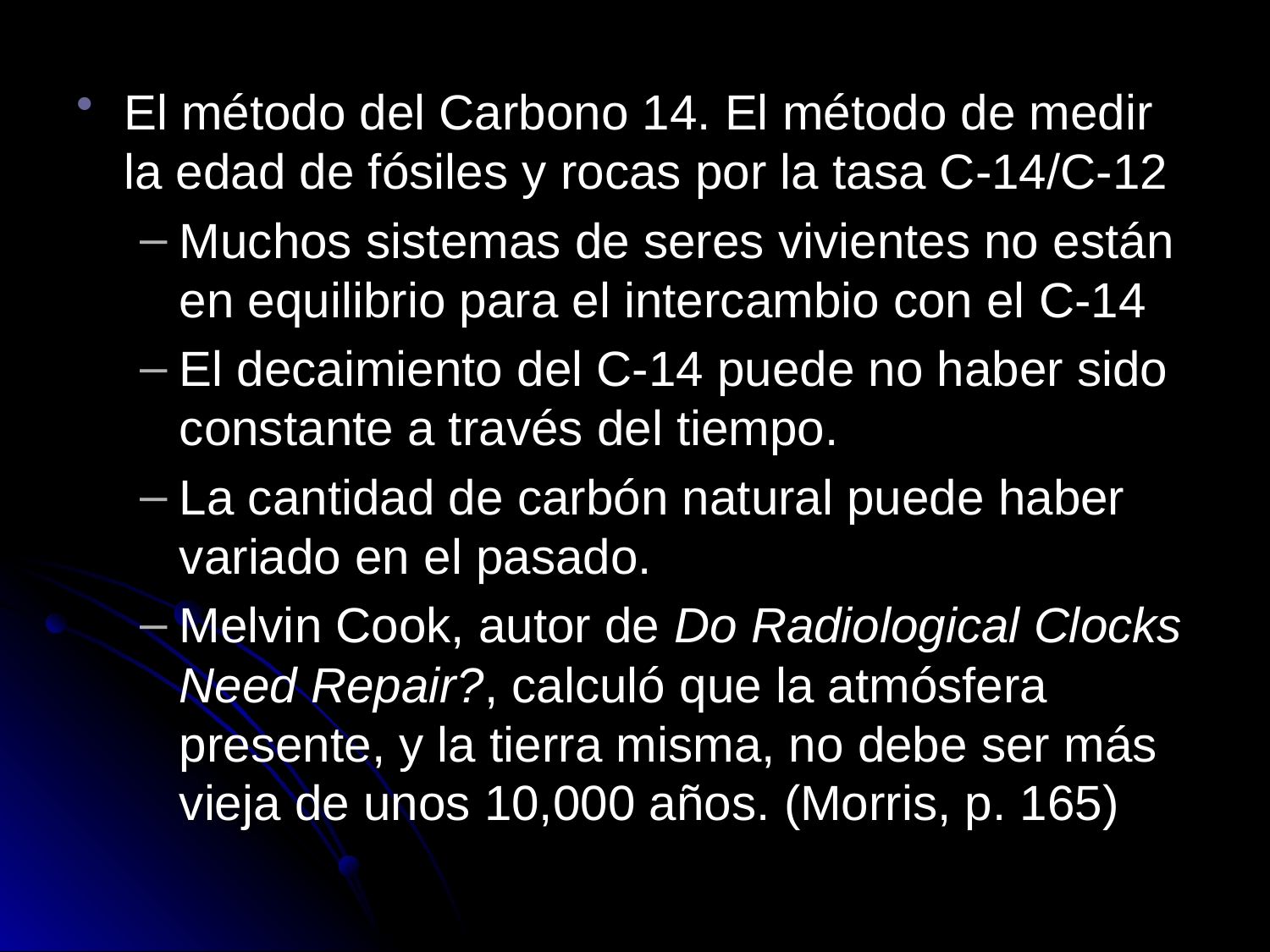

El método del Carbono 14. El método de medir la edad de fósiles y rocas por la tasa C-14/C-12
Muchos sistemas de seres vivientes no están en equilibrio para el intercambio con el C-14
El decaimiento del C-14 puede no haber sido constante a través del tiempo.
La cantidad de carbón natural puede haber variado en el pasado.
Melvin Cook, autor de Do Radiological Clocks Need Repair?, calculó que la atmósfera presente, y la tierra misma, no debe ser más vieja de unos 10,000 años. (Morris, p. 165)